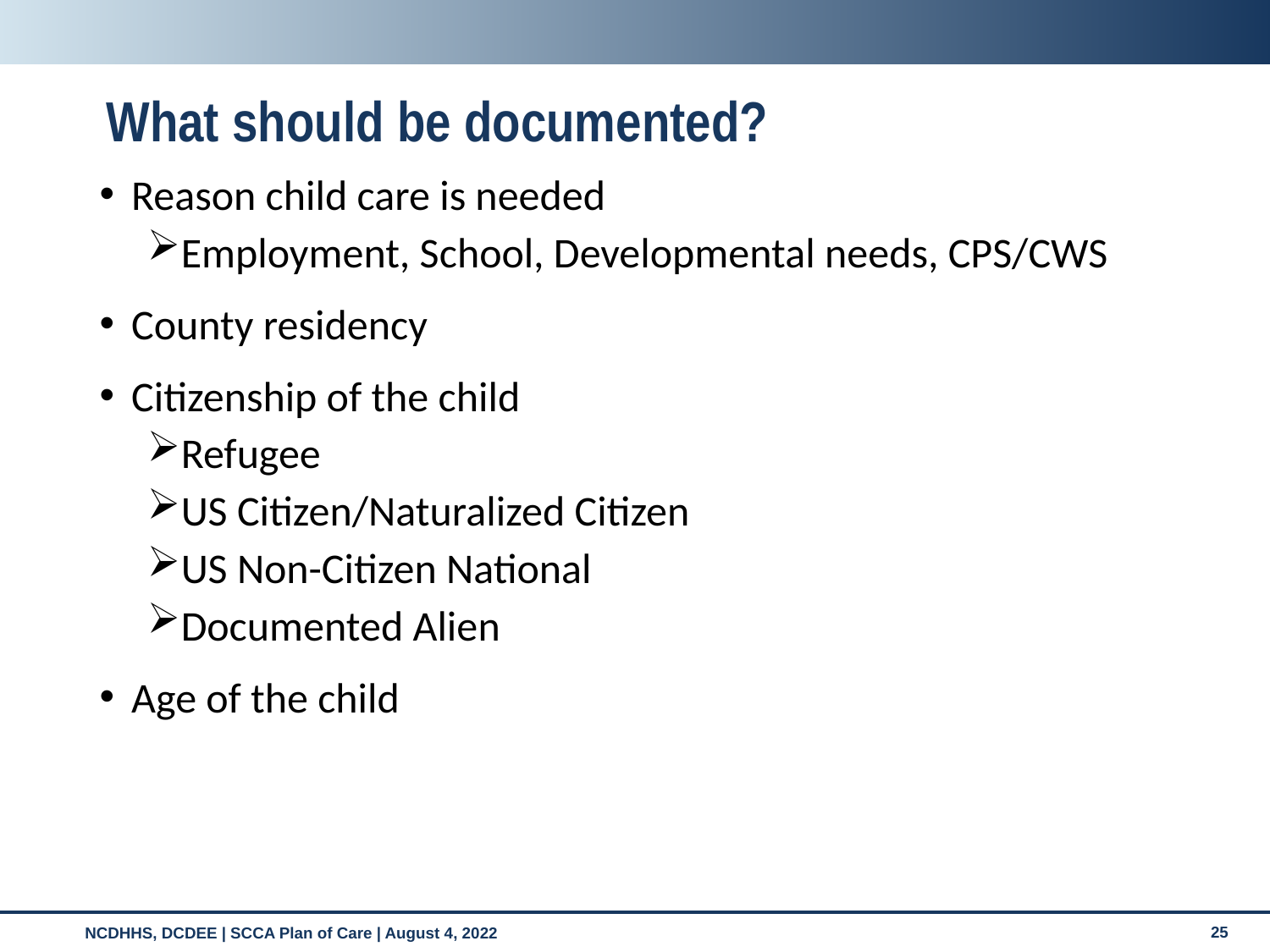

# What should be documented?
Reason child care is needed
Employment, School, Developmental needs, CPS/CWS
County residency
Citizenship of the child
Refugee
US Citizen/Naturalized Citizen
US Non-Citizen National
Documented Alien
Age of the child